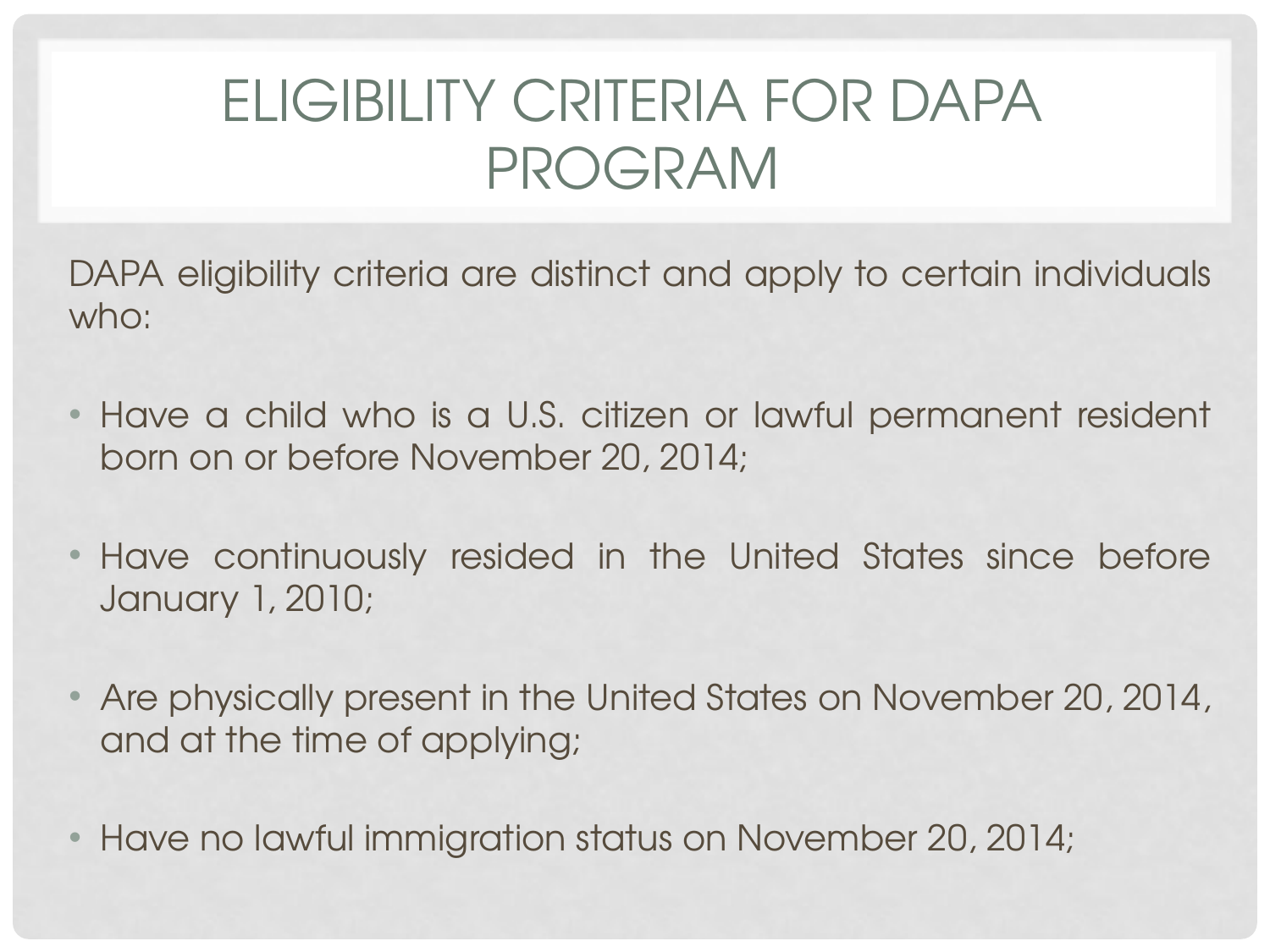

# Eligibility Criteria For DAPA Program
DAPA eligibility criteria are distinct and apply to certain individuals who:

Have a child who is a U.S. citizen or lawful permanent resident born on or before November 20, 2014;

Have continuously resided in the United States since before January 1, 2010;

Are physically present in the United States on November 20, 2014, and at the time of applying;

Have no lawful immigration status on November 20, 2014;